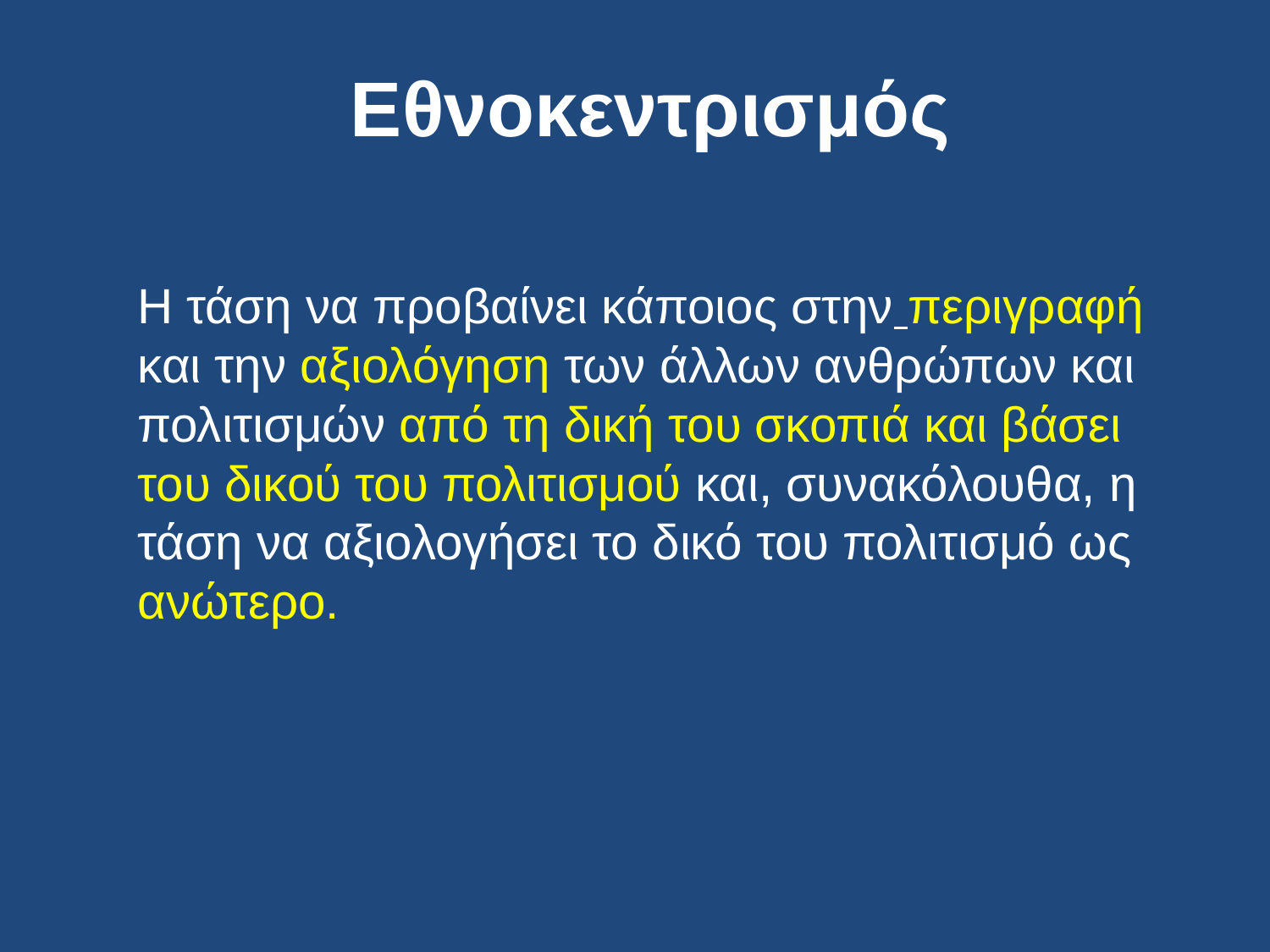

# Εθνοκεντρισμός

Η τάση να προβαίνει κάποιος στην περιγραφή και την αξιολόγηση των άλλων ανθρώπων και πολιτισμών από τη δική του σκοπιά και βάσει του δικού του πολιτισμού και, συνακόλουθα, η τάση να αξιολογήσει το δικό του πολιτισμό ως ανώτερο.